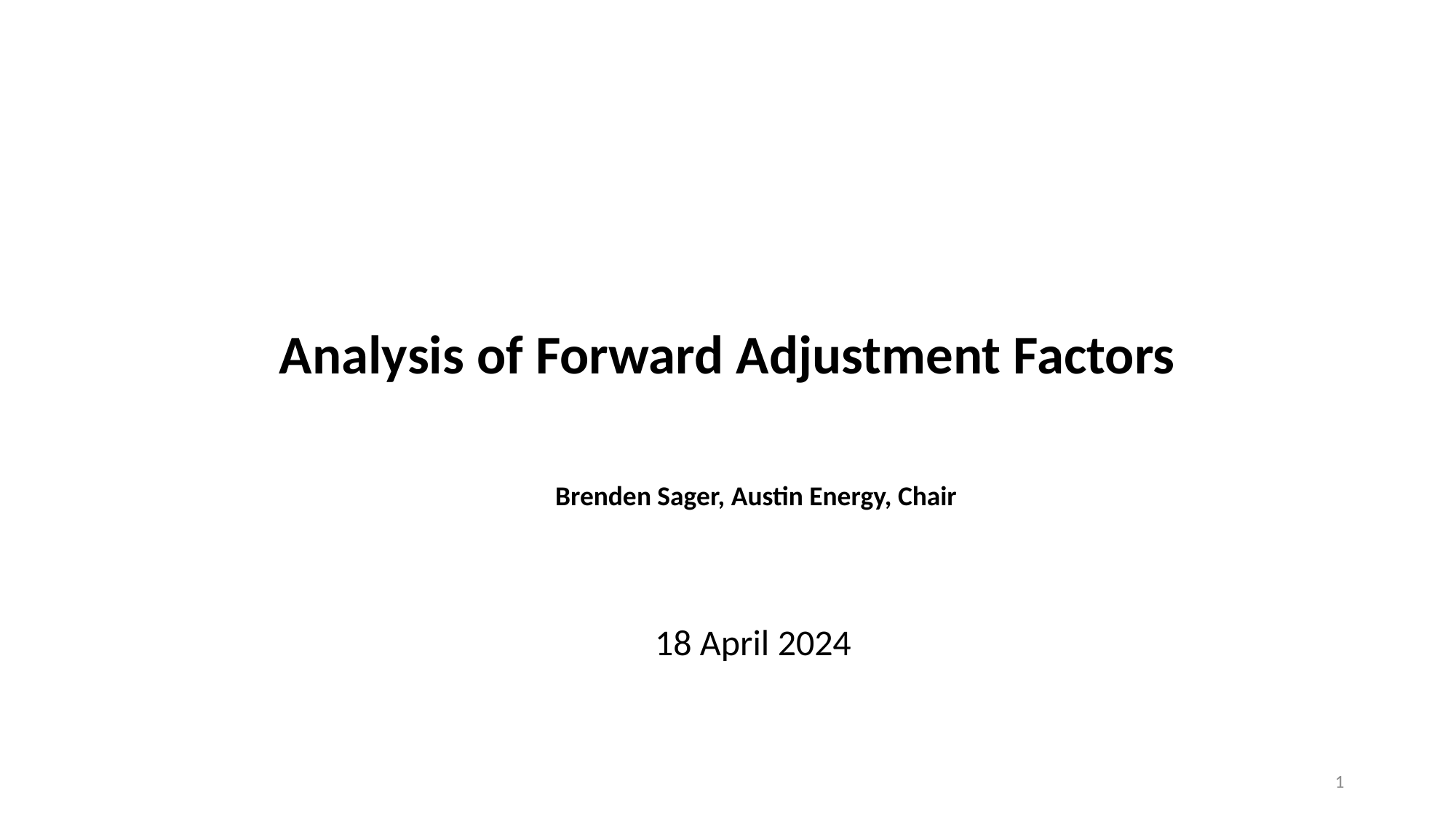

# Analysis of Forward Adjustment Factors
 Brenden Sager, Austin Energy, Chair
18 April 2024
1